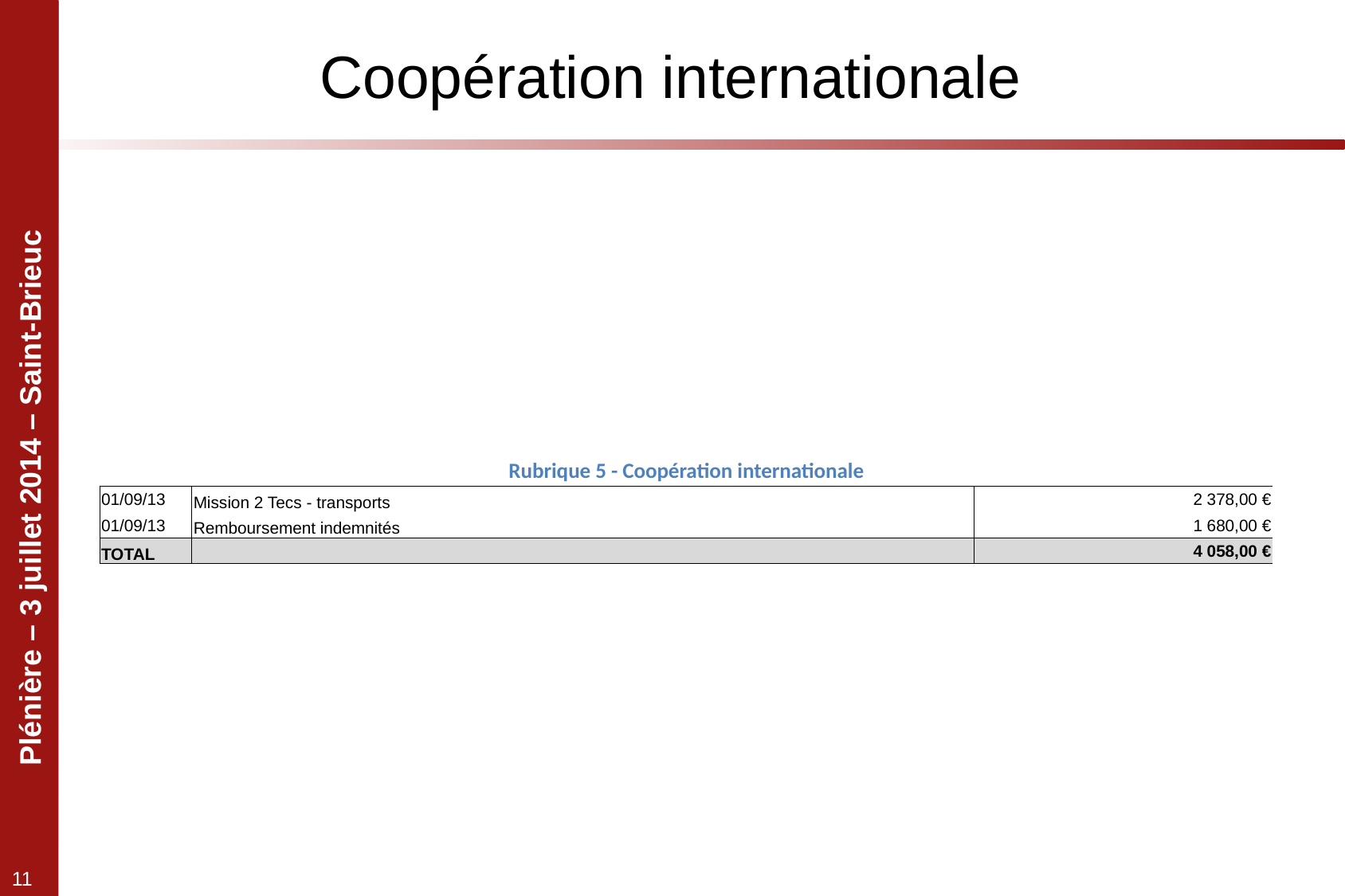

# Coopération internationale
| Rubrique 5 - Coopération internationale |  |  |
| --- | --- | --- |
| 01/09/13 | Mission 2 Tecs - transports | 2 378,00 € |
| 01/09/13 | Remboursement indemnités | 1 680,00 € |
| TOTAL |  | 4 058,00 € |